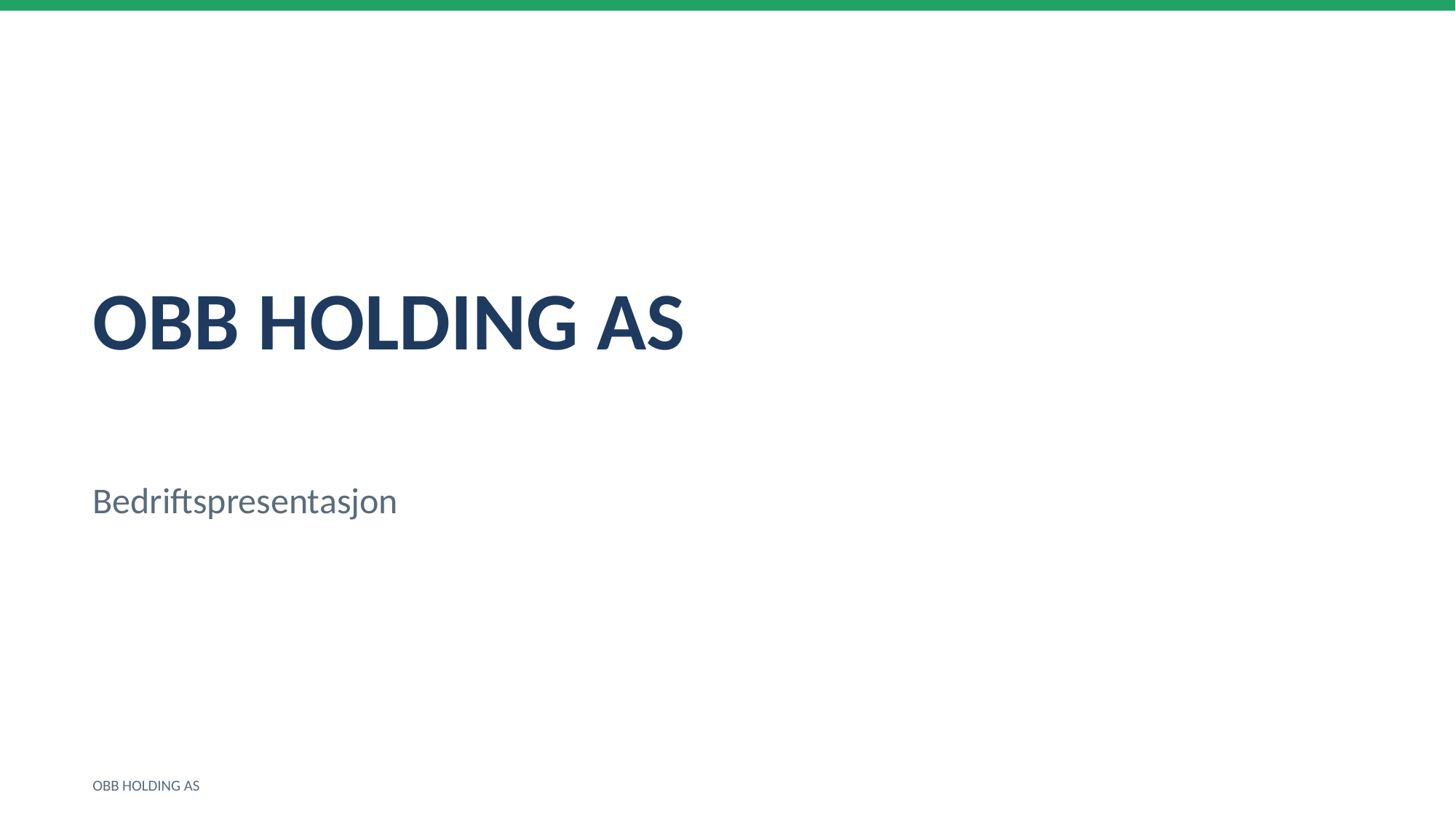

OBB HOLDING AS
Bedriftspresentasjon
OBB HOLDING AS